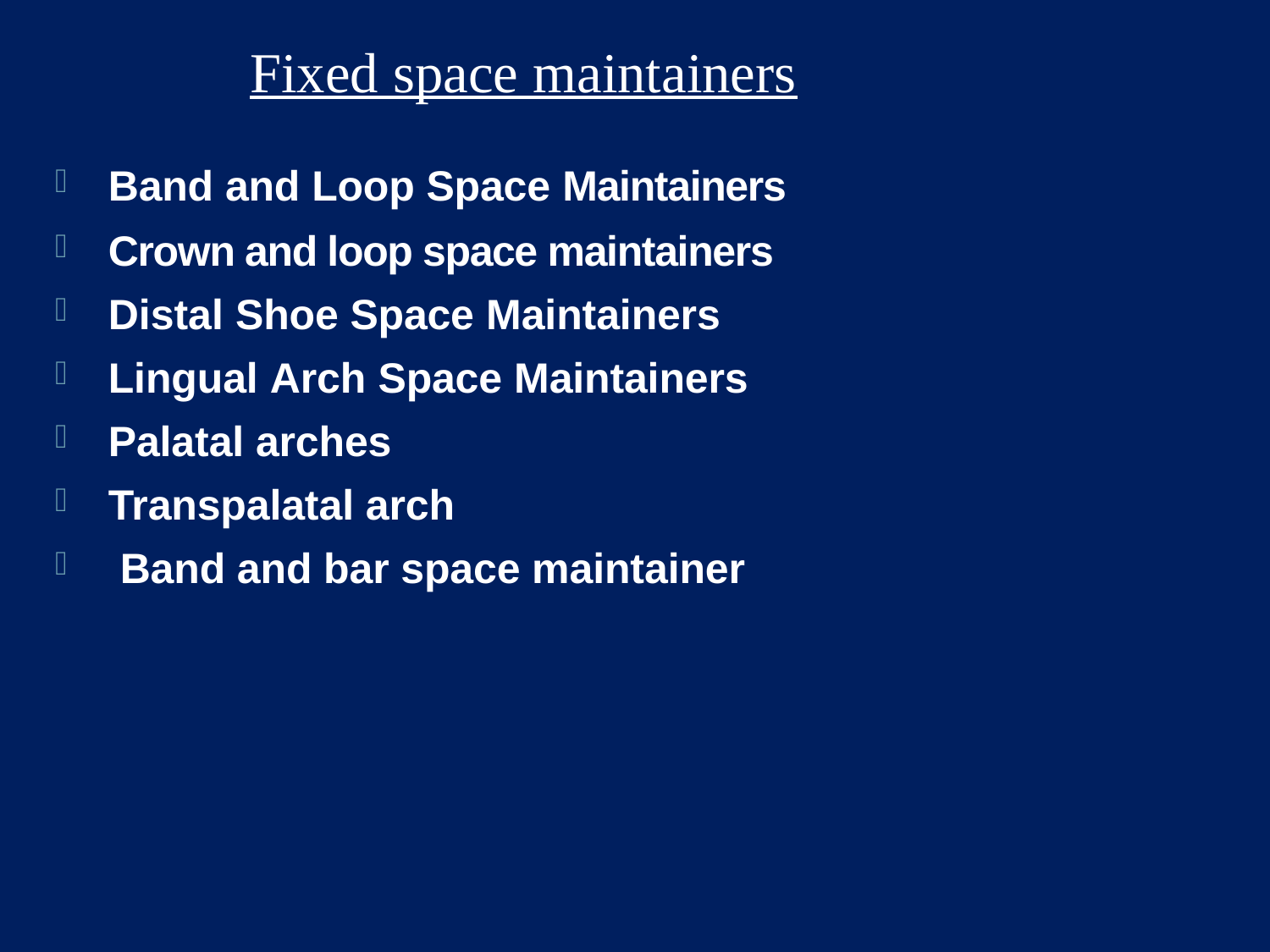

# Fixed space maintainers
Band and Loop Space Maintainers
Crown and loop space maintainers
Distal Shoe Space Maintainers
Lingual Arch Space Maintainers
Palatal arches
Transpalatal arch
 Band and bar space maintainer